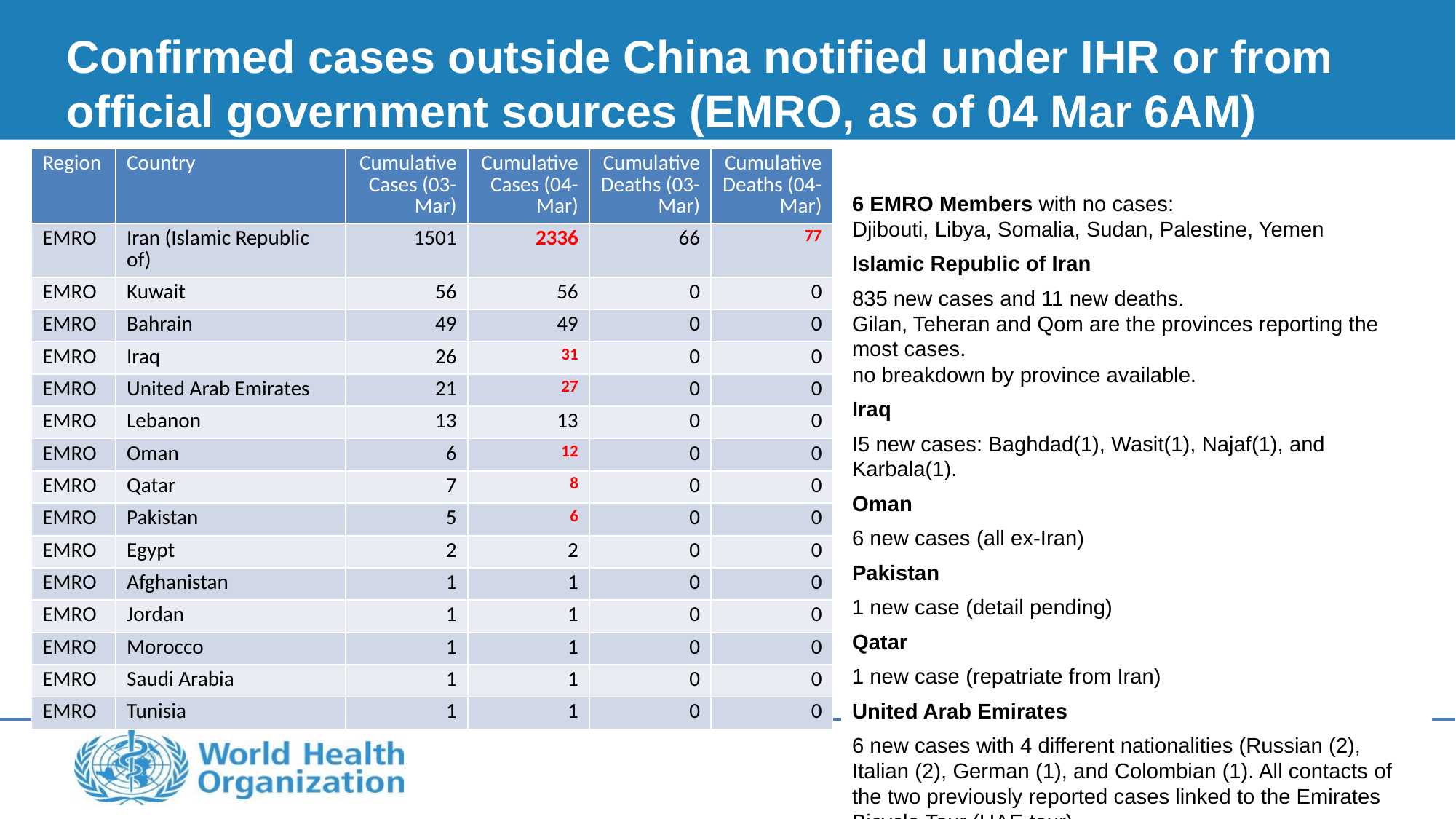

# Confirmed cases outside China notified under IHR or from official government sources (EMRO, as of 04 Mar 6AM)
| Region | Country | Cumulative Cases (03-Mar) | Cumulative Cases (04-Mar) | Cumulative Deaths (03-Mar) | Cumulative Deaths (04-Mar) |
| --- | --- | --- | --- | --- | --- |
| EMRO | Iran (Islamic Republic of) | 1501 | 2336 | 66 | 77 |
| EMRO | Kuwait | 56 | 56 | 0 | 0 |
| EMRO | Bahrain | 49 | 49 | 0 | 0 |
| EMRO | Iraq | 26 | 31 | 0 | 0 |
| EMRO | United Arab Emirates | 21 | 27 | 0 | 0 |
| EMRO | Lebanon | 13 | 13 | 0 | 0 |
| EMRO | Oman | 6 | 12 | 0 | 0 |
| EMRO | Qatar | 7 | 8 | 0 | 0 |
| EMRO | Pakistan | 5 | 6 | 0 | 0 |
| EMRO | Egypt | 2 | 2 | 0 | 0 |
| EMRO | Afghanistan | 1 | 1 | 0 | 0 |
| EMRO | Jordan | 1 | 1 | 0 | 0 |
| EMRO | Morocco | 1 | 1 | 0 | 0 |
| EMRO | Saudi Arabia | 1 | 1 | 0 | 0 |
| EMRO | Tunisia | 1 | 1 | 0 | 0 |
6 EMRO Members with no cases:
Djibouti, Libya, Somalia, Sudan, Palestine, Yemen
Islamic Republic of Iran
835 new cases and 11 new deaths.
Gilan, Teheran and Qom are the provinces reporting the most cases.
no breakdown by province available.
Iraq
I5 new cases: Baghdad(1), Wasit(1), Najaf(1), and Karbala(1).
Oman
6 new cases (all ex-Iran)
Pakistan
1 new case (detail pending)
Qatar
1 new case (repatriate from Iran)
United Arab Emirates
6 new cases with 4 different nationalities (Russian (2), Italian (2), German (1), and Colombian (1). All contacts of the two previously reported cases linked to the Emirates Bicycle Tour (UAE tour).